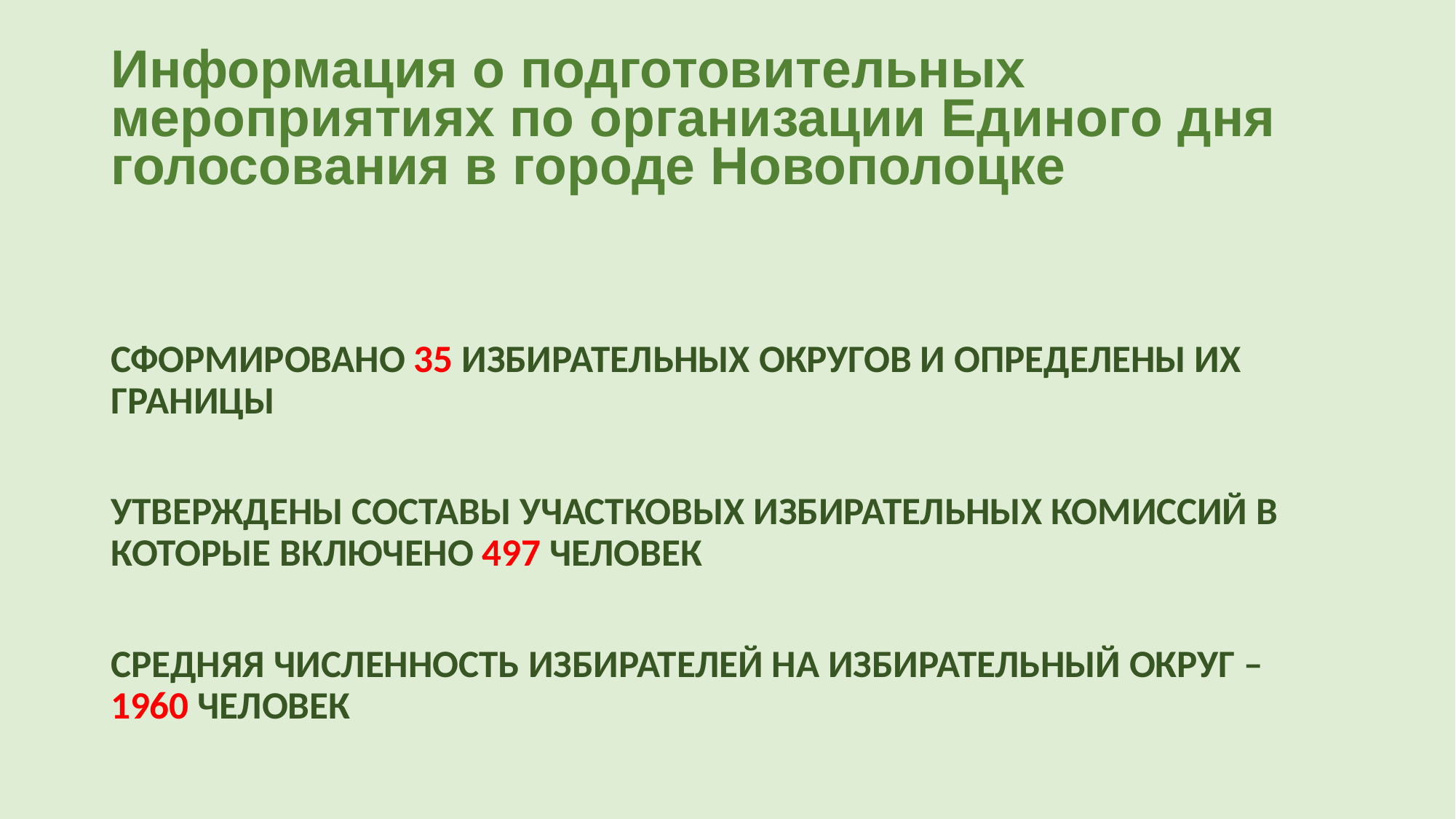

# Информация о подготовительных мероприятиях по организации Единого дня голосования в городе Новополоцке

СФОРМИРОВАНО 35 ИЗБИРАТЕЛЬНЫХ ОКРУГОВ И ОПРЕДЕЛЕНЫ ИХ ГРАНИЦЫ

УТВЕРЖДЕНЫ СОСТАВЫ УЧАСТКОВЫХ ИЗБИРАТЕЛЬНЫХ КОМИССИЙ В КОТОРЫЕ ВКЛЮЧЕНО 497 ЧЕЛОВЕК

СРЕДНЯЯ ЧИСЛЕННОСТЬ ИЗБИРАТЕЛЕЙ НА ИЗБИРАТЕЛЬНЫЙ ОКРУГ – 1960 ЧЕЛОВЕК